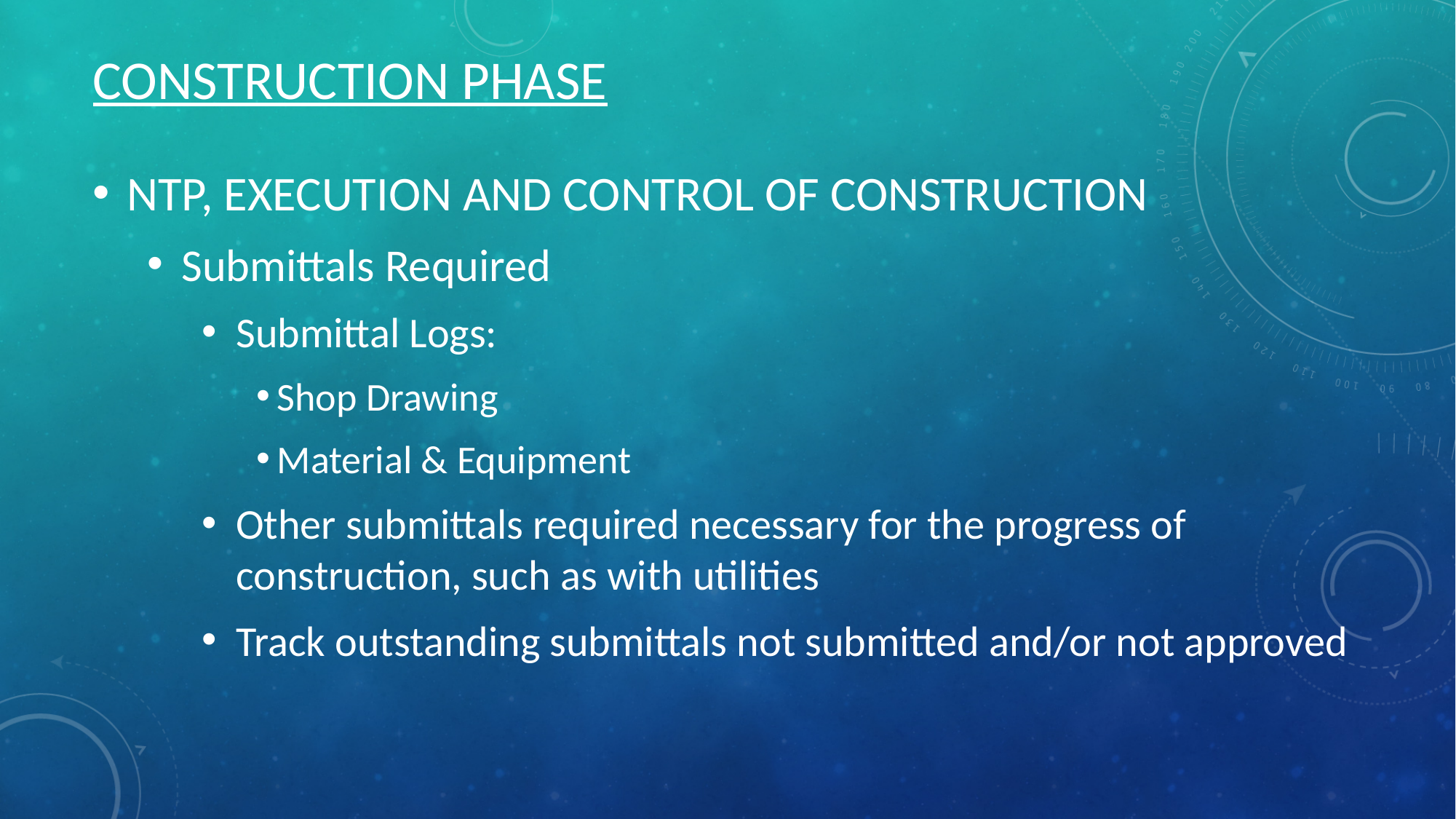

# CONSTRUCTION phase

NTP, EXECUTION AND CONTROL OF CONSTRUCTION
Submittals Required
Submittal Logs:
Shop Drawing
Material & Equipment
Other submittals required necessary for the progress of construction, such as with utilities
Track outstanding submittals not submitted and/or not approved